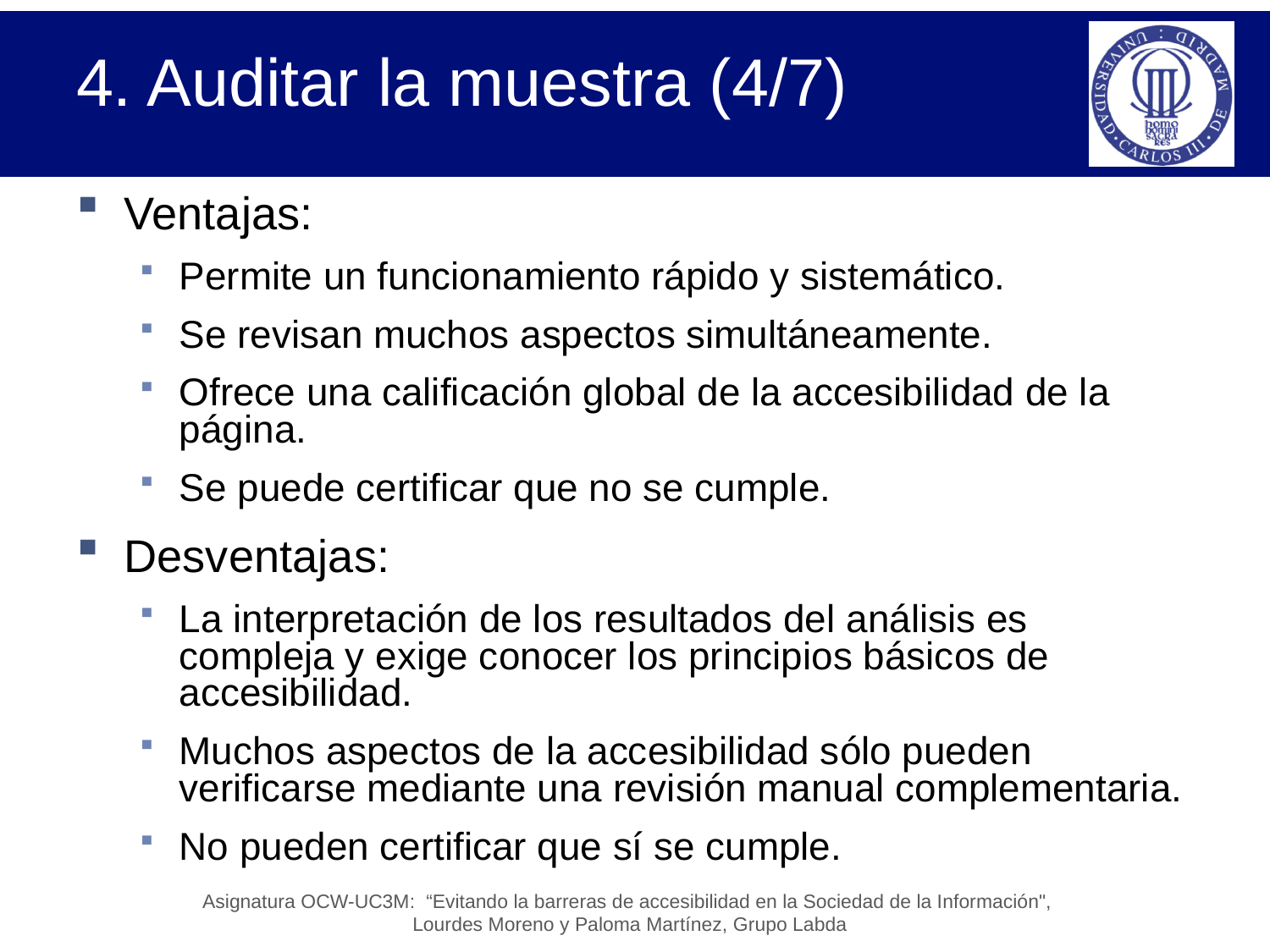

# 4. Auditar la muestra (4/7)
Ventajas:
Permite un funcionamiento rápido y sistemático.
Se revisan muchos aspectos simultáneamente.
Ofrece una calificación global de la accesibilidad de la página.
Se puede certificar que no se cumple.
Desventajas:
La interpretación de los resultados del análisis es compleja y exige conocer los principios básicos de accesibilidad.
Muchos aspectos de la accesibilidad sólo pueden verificarse mediante una revisión manual complementaria.
No pueden certificar que sí se cumple.
Asignatura OCW-UC3M:  “Evitando la barreras de accesibilidad en la Sociedad de la Información",
Lourdes Moreno y Paloma Martínez, Grupo Labda